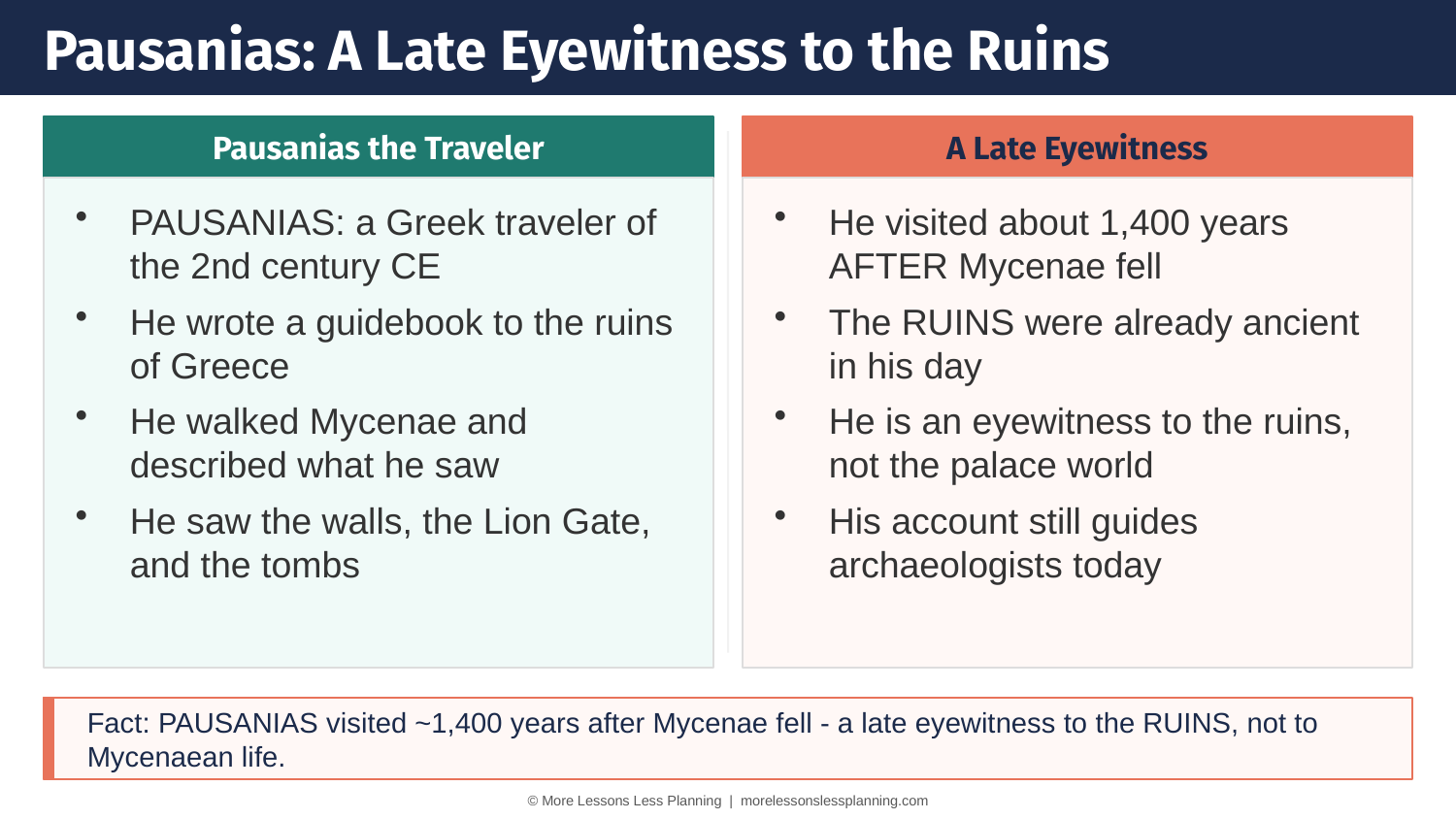

Pausanias: A Late Eyewitness to the Ruins

Pausanias the Traveler

A Late Eyewitness

PAUSANIAS: a Greek traveler of the 2nd century CE
He wrote a guidebook to the ruins of Greece
He walked Mycenae and described what he saw
He saw the walls, the Lion Gate, and the tombs
He visited about 1,400 years AFTER Mycenae fell
The RUINS were already ancient in his day
He is an eyewitness to the ruins, not the palace world
His account still guides archaeologists today

Fact: PAUSANIAS visited ~1,400 years after Mycenae fell - a late eyewitness to the RUINS, not to Mycenaean life.
© More Lessons Less Planning  |  morelessonslessplanning.com